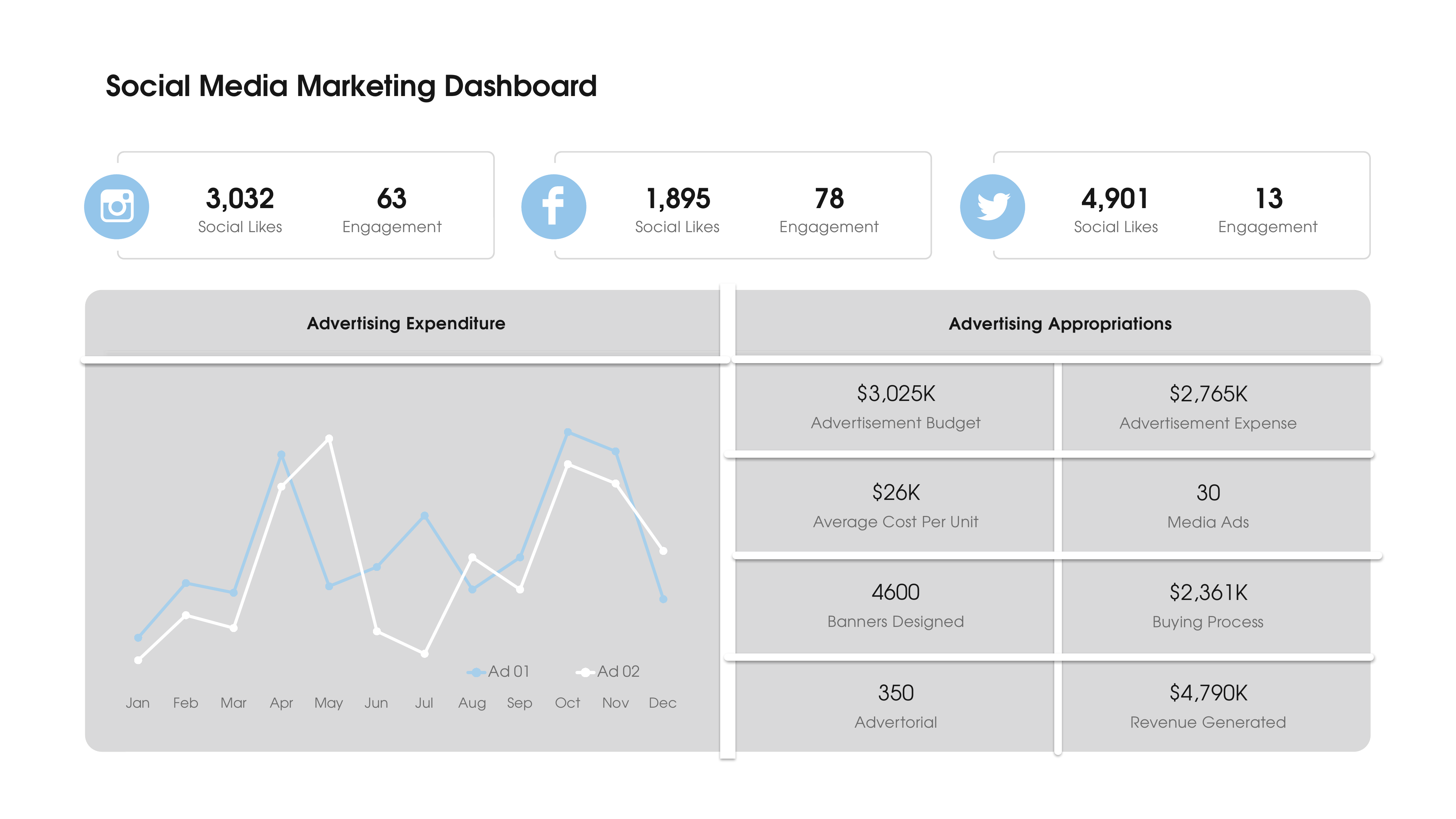

Social Media Marketing Dashboard

3,032
Social Likes
63
Engagement
1,895
Social Likes
78
Engagement
4,901
Social Likes
13
Engagement

Advertising Expenditure
Advertising Appropriations

### Chart

| Category | Ad 01 | Ad 02 |
|---|---|---|
| Jan | 18.0 | 11.0 |
| Feb | 35.0 | 25.0 |
| Mar | 32.0 | 21.0 |
| Apr | 75.0 | 65.0 |
| May | 34.0 | 80.0 |
| Jun | 40.0 | 20.0 |
| Jul | 56.0 | 13.0 |
| Aug | 33.0 | 43.0 |
| Sep | 43.0 | 33.0 |
| Oct | 82.0 | 72.0 |
| Nov | 76.0 | 66.0 |
| Dec | 30.0 | 45.0 |
$3,025K
Advertisement Budget
$2,765K
Advertisement Expense
$26K
Average Cost Per Unit
30
Media Ads
4600
Banners Designed
$2,361K
Buying Process
350
Advertorial
$4,790K
Revenue Generated